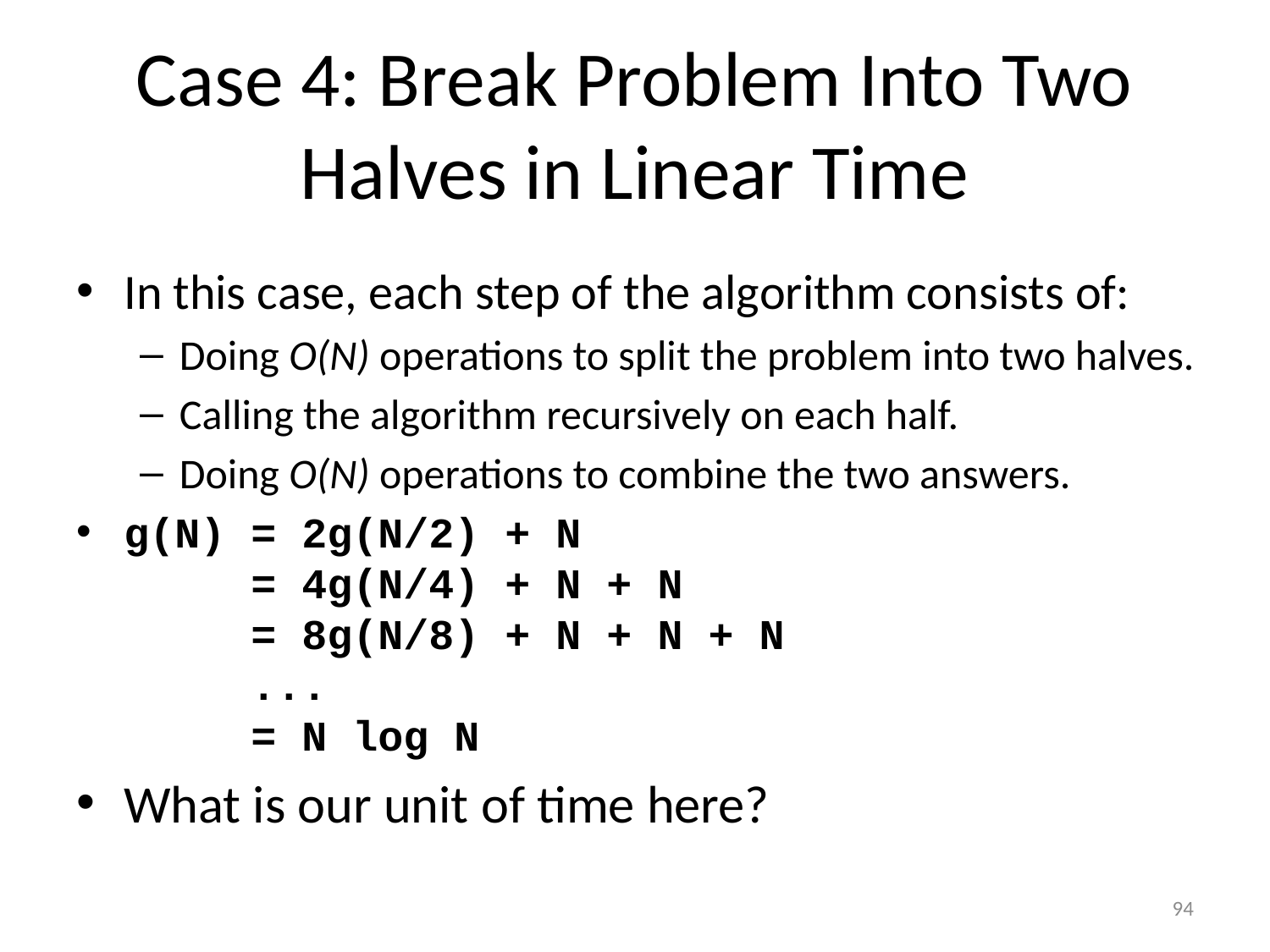

# Case 4: Break Problem Into Two Halves in Linear Time
In this case, each step of the algorithm consists of:
Doing O(N) operations to split the problem into two halves.
Calling the algorithm recursively on each half.
Doing O(N) operations to combine the two answers.
g(N) = 2g(N/2) + N
     = 4g(N/4) + N + N
     = 8g(N/8) + N + N + N
     ...
     = N log N
What is our unit of time here?
94